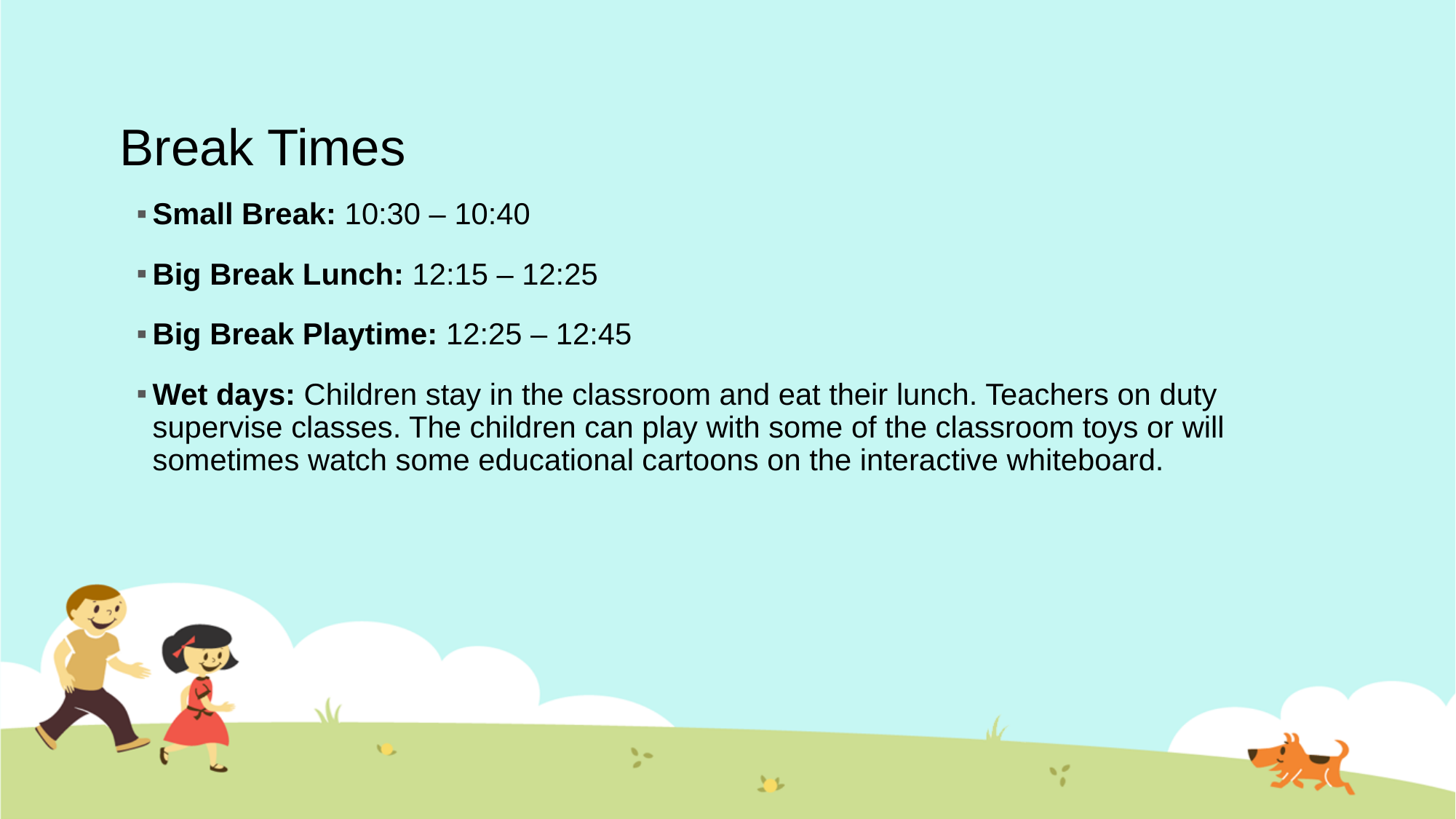

# Break Times
Small Break: 10:30 – 10:40
Big Break Lunch: 12:15 – 12:25
Big Break Playtime: 12:25 – 12:45
Wet days: Children stay in the classroom and eat their lunch. Teachers on duty supervise classes. The children can play with some of the classroom toys or will sometimes watch some educational cartoons on the interactive whiteboard.